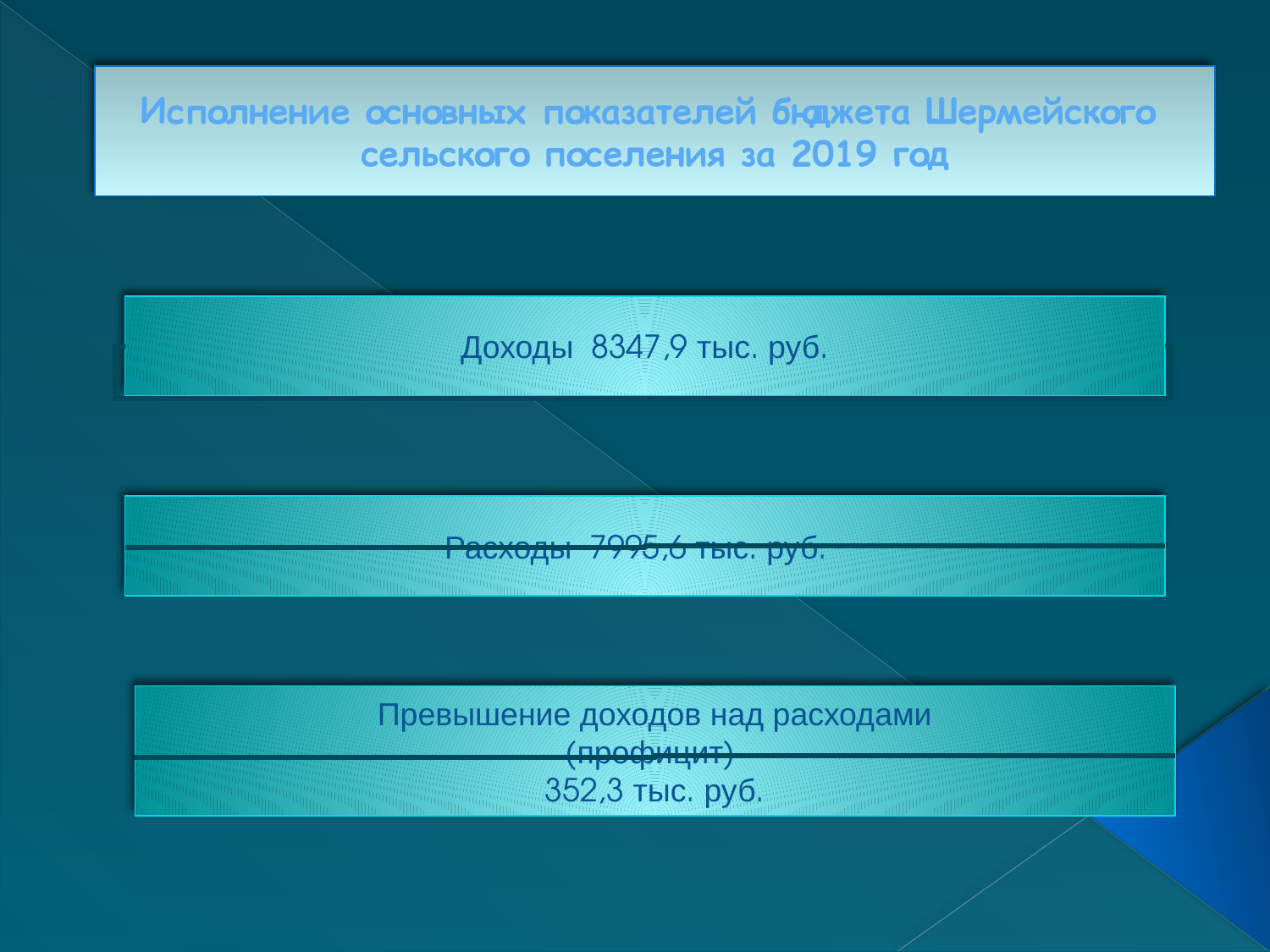

Исполнение основных показателей бюджета Шермейского
сельского поселения за 2019 год
Доходы  8347,9 тыс. руб.
Расходы  7995,6 тыс. руб.
Превышение доходов над расходами
(профицит)
352,3 тыс. руб.